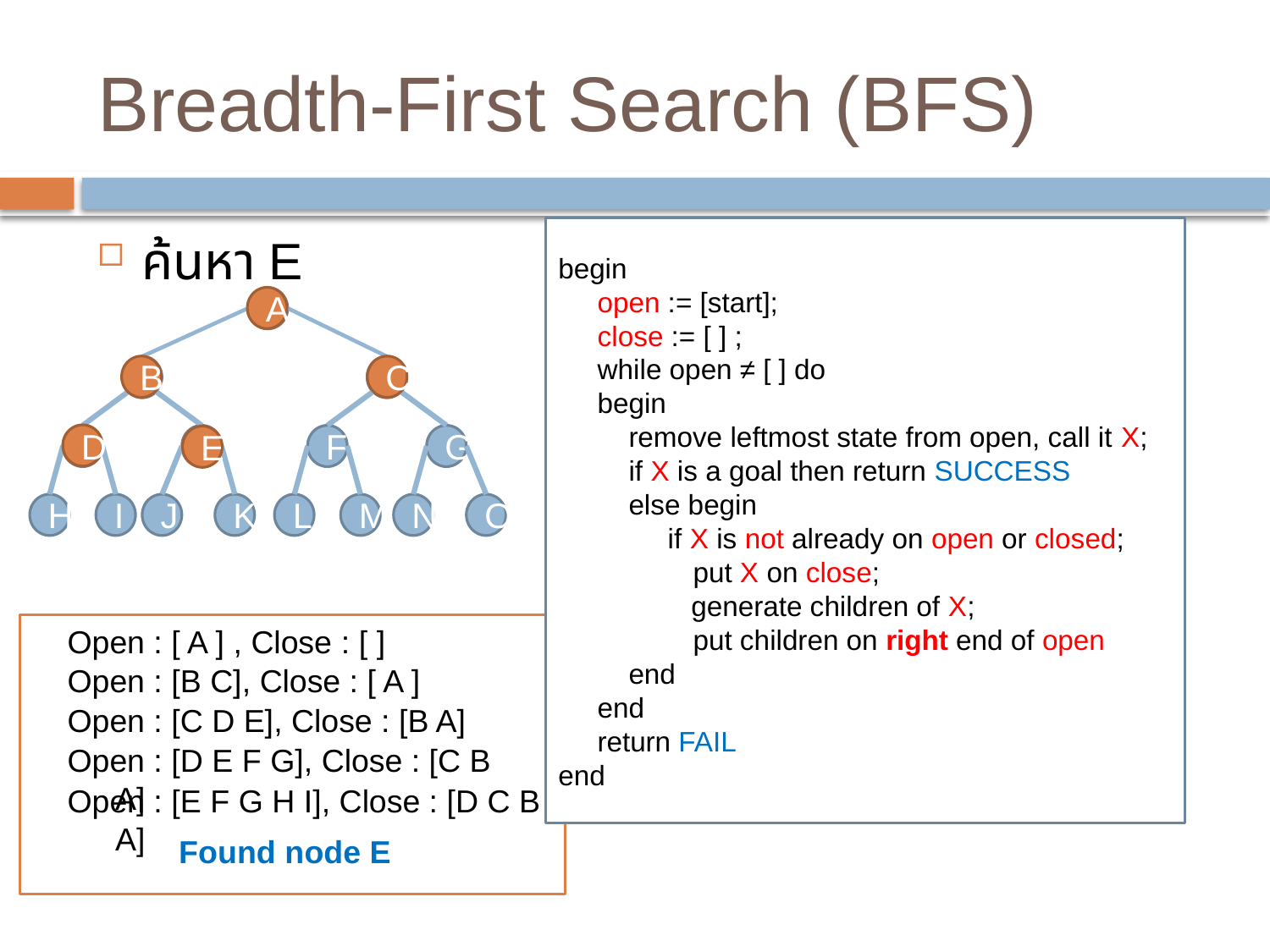

# Breadth-First Search (BFS)
begin
     open := [start];
     close := [ ] ;
     while open ≠ [ ] do
     begin
         remove leftmost state from open, call it X;
         if X is a goal then return SUCCESS
         else begin
              if X is not already on open or closed;
	 put X on close;
                 generate children of X;
	 put children on right end of open
         end
     end
     return FAIL
end
ค้นหา E
A
A
B
C
D
E
F
G
H
I
J
K
L
M
N
O
B
C
D
E

Open : [ A ] , Close : [ ]
Open : [B C], Close : [ A ]
Open : [C D E], Close : [B A]
Open : [D E F G], Close : [C B A]
Open : [E F G H I], Close : [D C B A]
Found node E